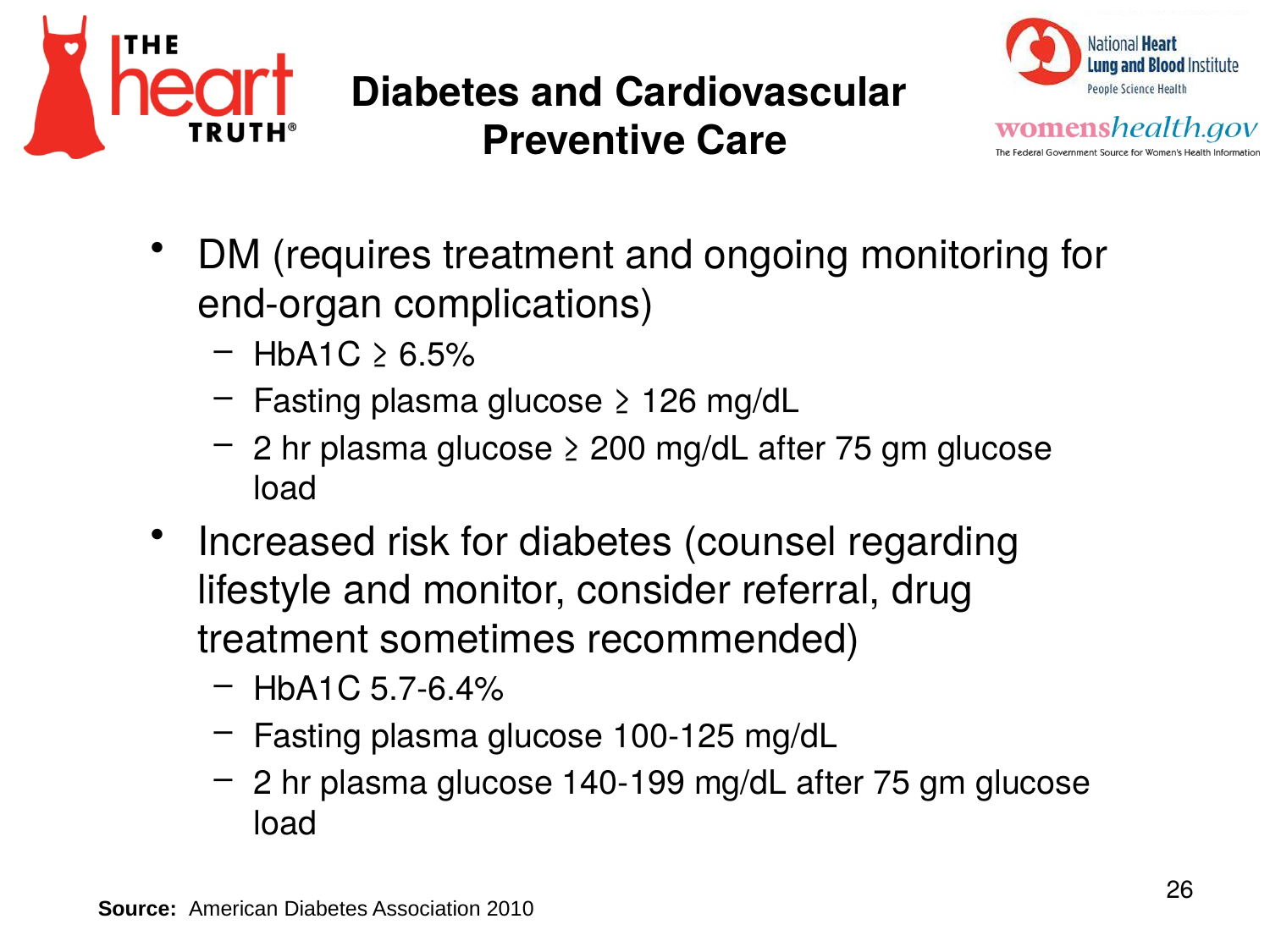

Diabetes and Cardiovascular
Preventive Care
DM (requires treatment and ongoing monitoring for end-organ complications)
HbA1C ≥ 6.5%
Fasting plasma glucose ≥ 126 mg/dL
2 hr plasma glucose ≥ 200 mg/dL after 75 gm glucose load
Increased risk for diabetes (counsel regarding lifestyle and monitor, consider referral, drug treatment sometimes recommended)
HbA1C 5.7-6.4%
Fasting plasma glucose 100-125 mg/dL
2 hr plasma glucose 140-199 mg/dL after 75 gm glucose load
26
Source:  American Diabetes Association 2010